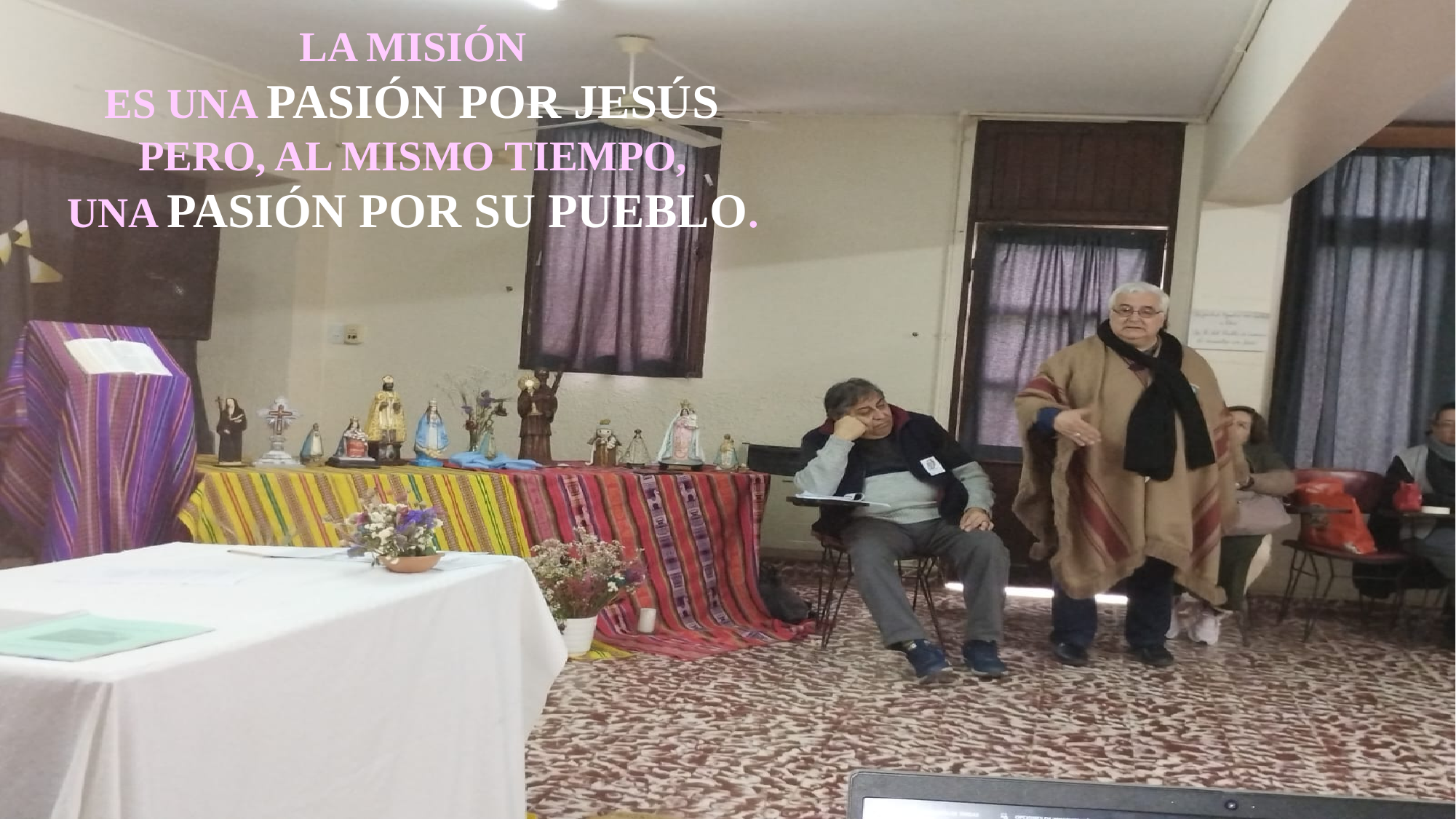

LA MISIÓN
ES UNA PASIÓN POR JESÚS
PERO, AL MISMO TIEMPO,
UNA PASIÓN POR SU PUEBLO.